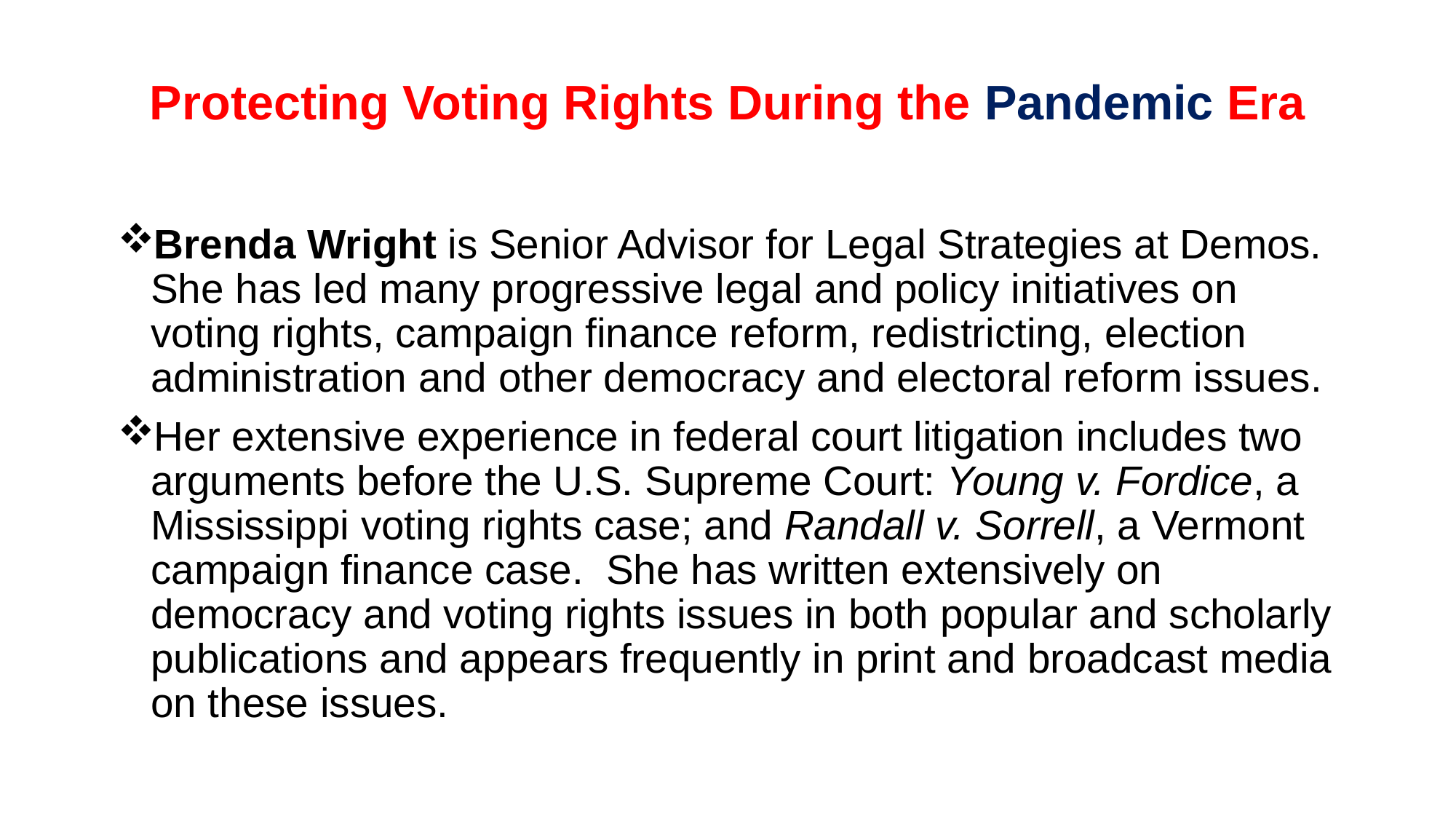

# Protecting Voting Rights During the Pandemic Era
Brenda Wright is Senior Advisor for Legal Strategies at Demos.  She has led many progressive legal and policy initiatives on voting rights, campaign finance reform, redistricting, election administration and other democracy and electoral reform issues.
Her extensive experience in federal court litigation includes two arguments before the U.S. Supreme Court: Young v. Fordice, a Mississippi voting rights case; and Randall v. Sorrell, a Vermont campaign finance case.  She has written extensively on democracy and voting rights issues in both popular and scholarly publications and appears frequently in print and broadcast media on these issues.